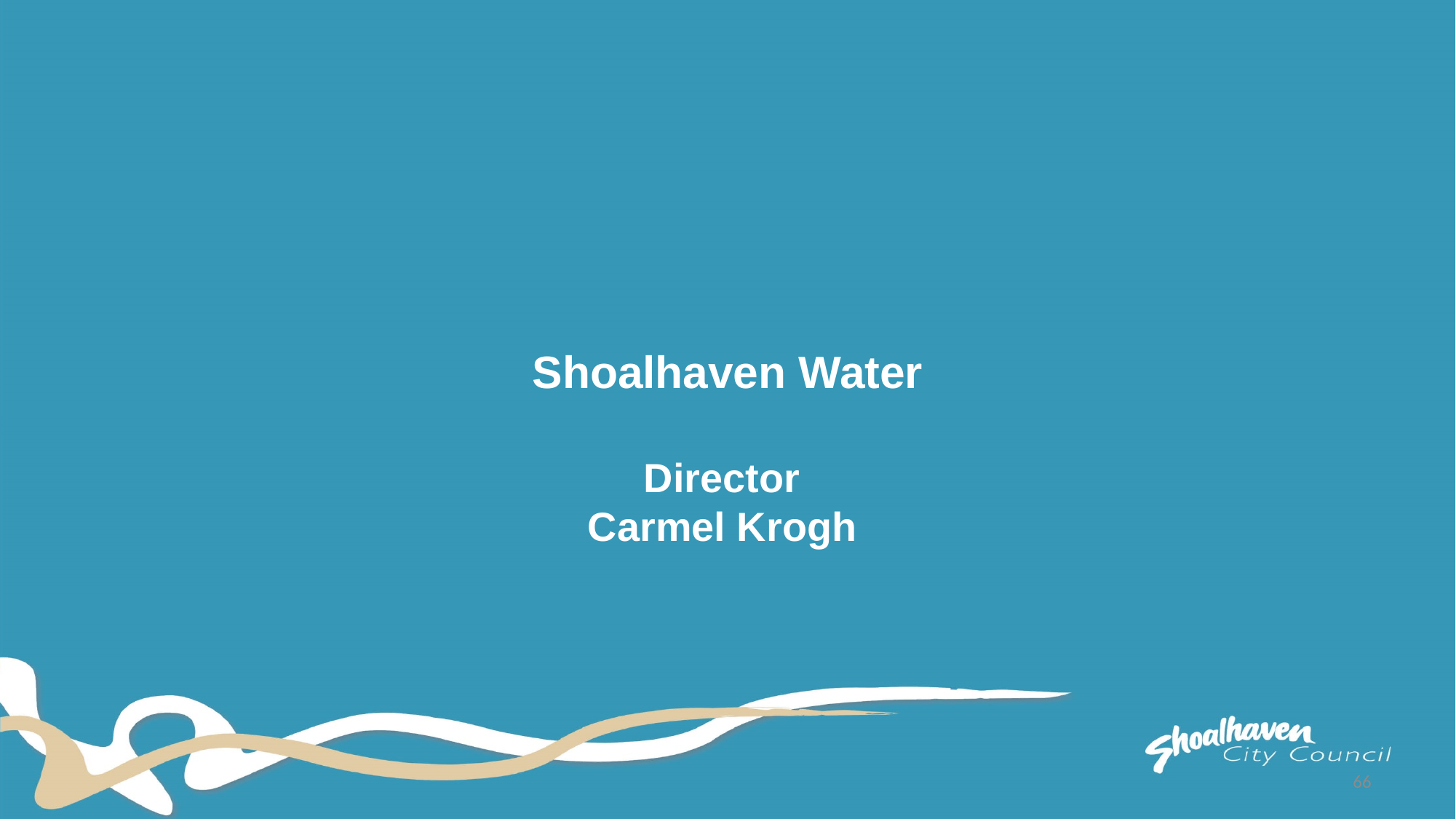

# Shoalhaven Water Director Carmel Krogh
66